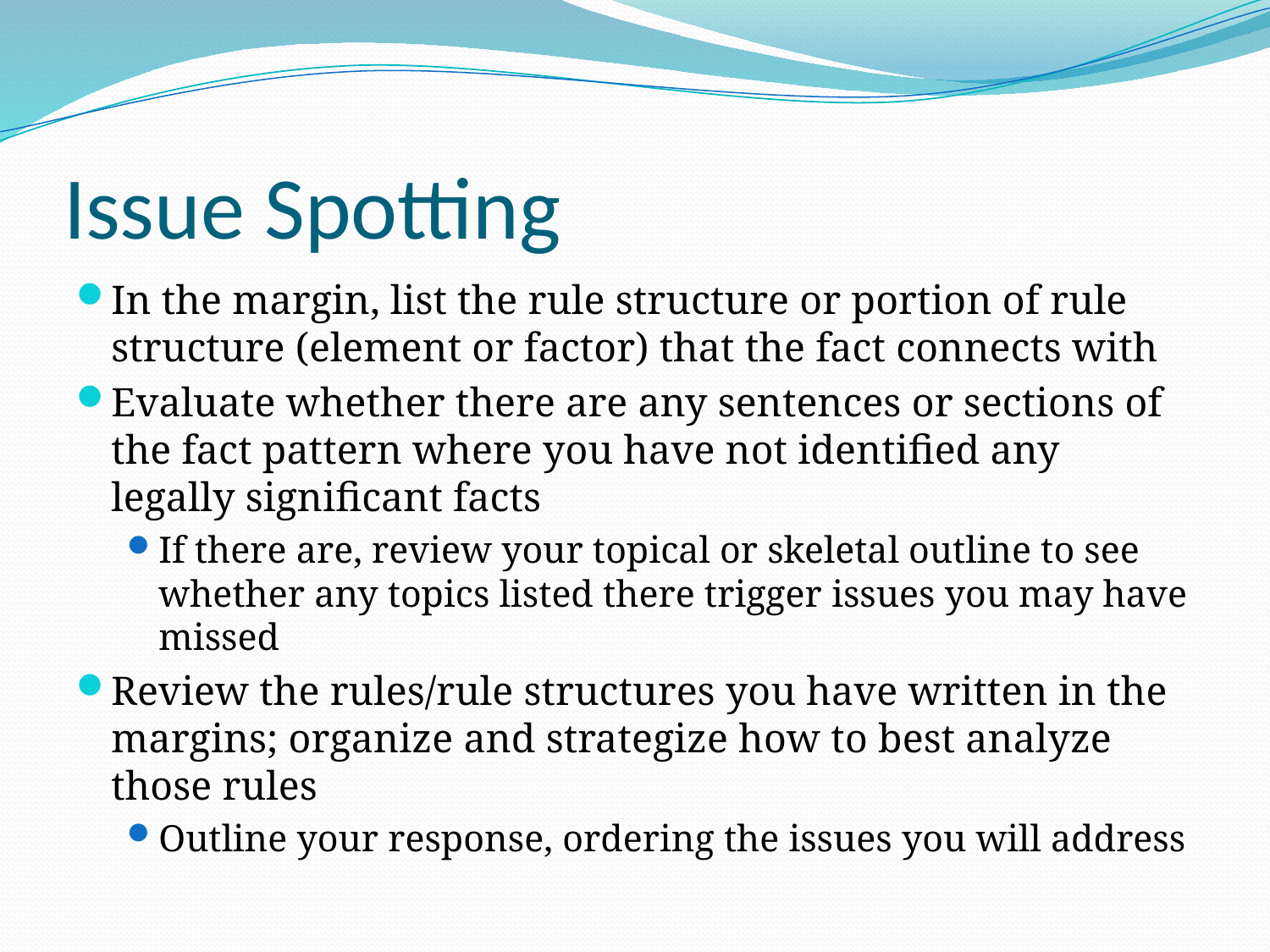

# Issue Spotting
In the margin, list the rule structure or portion of rule structure (element or factor) that the fact connects with
Evaluate whether there are any sentences or sections of the fact pattern where you have not identified any legally significant facts
If there are, review your topical or skeletal outline to see whether any topics listed there trigger issues you may have missed
Review the rules/rule structures you have written in the margins; organize and strategize how to best analyze those rules
Outline your response, ordering the issues you will address